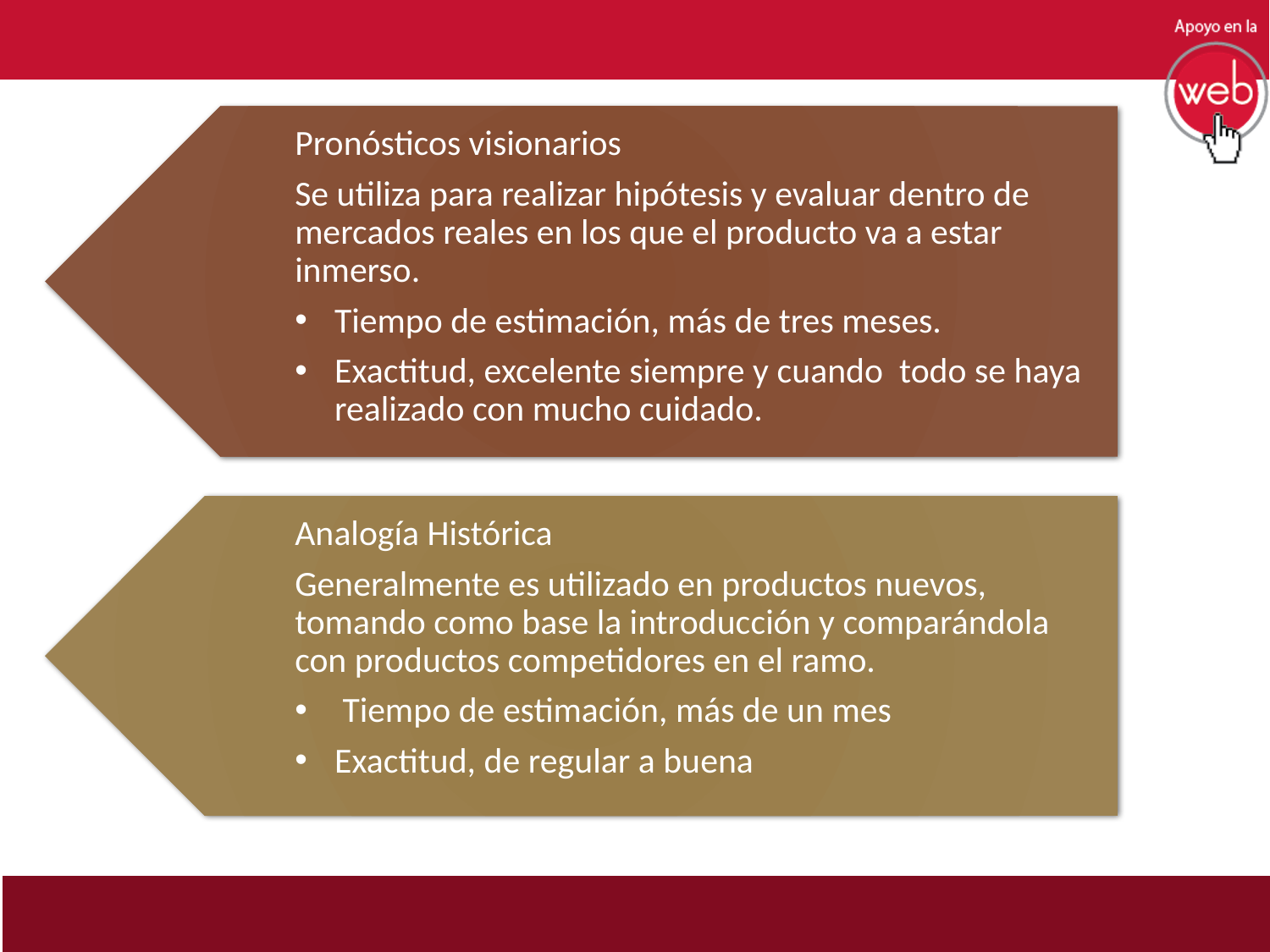

Pronósticos visionarios
Se utiliza para realizar hipótesis y evaluar dentro de mercados reales en los que el producto va a estar inmerso.
Tiempo de estimación, más de tres meses.
Exactitud, excelente siempre y cuando  todo se haya realizado con mucho cuidado.

Analogía Histórica
Generalmente es utilizado en productos nuevos, tomando como base la introducción y comparándola con productos competidores en el ramo.
Tiempo de estimación, más de un mes
Exactitud, de regular a buena